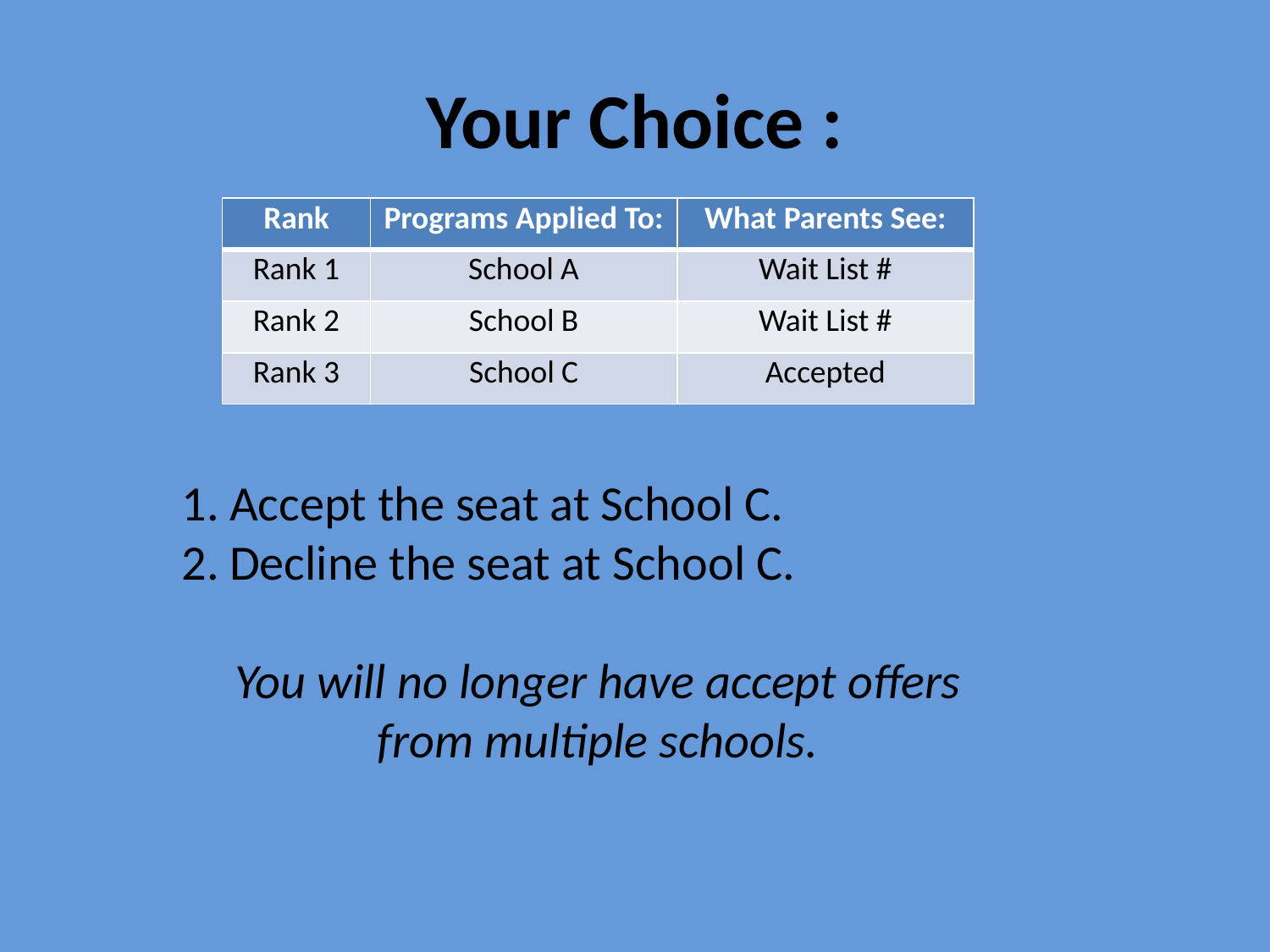

# Your Choice :
| Rank | Programs Applied To: | What Parents See: |
| --- | --- | --- |
| Rank 1 | School A | Wait List # |
| Rank 2 | School B | Wait List # |
| Rank 3 | School C | Accepted |
Accept the seat at School C.
Decline the seat at School C.

You will no longer have accept offers from multiple schools.